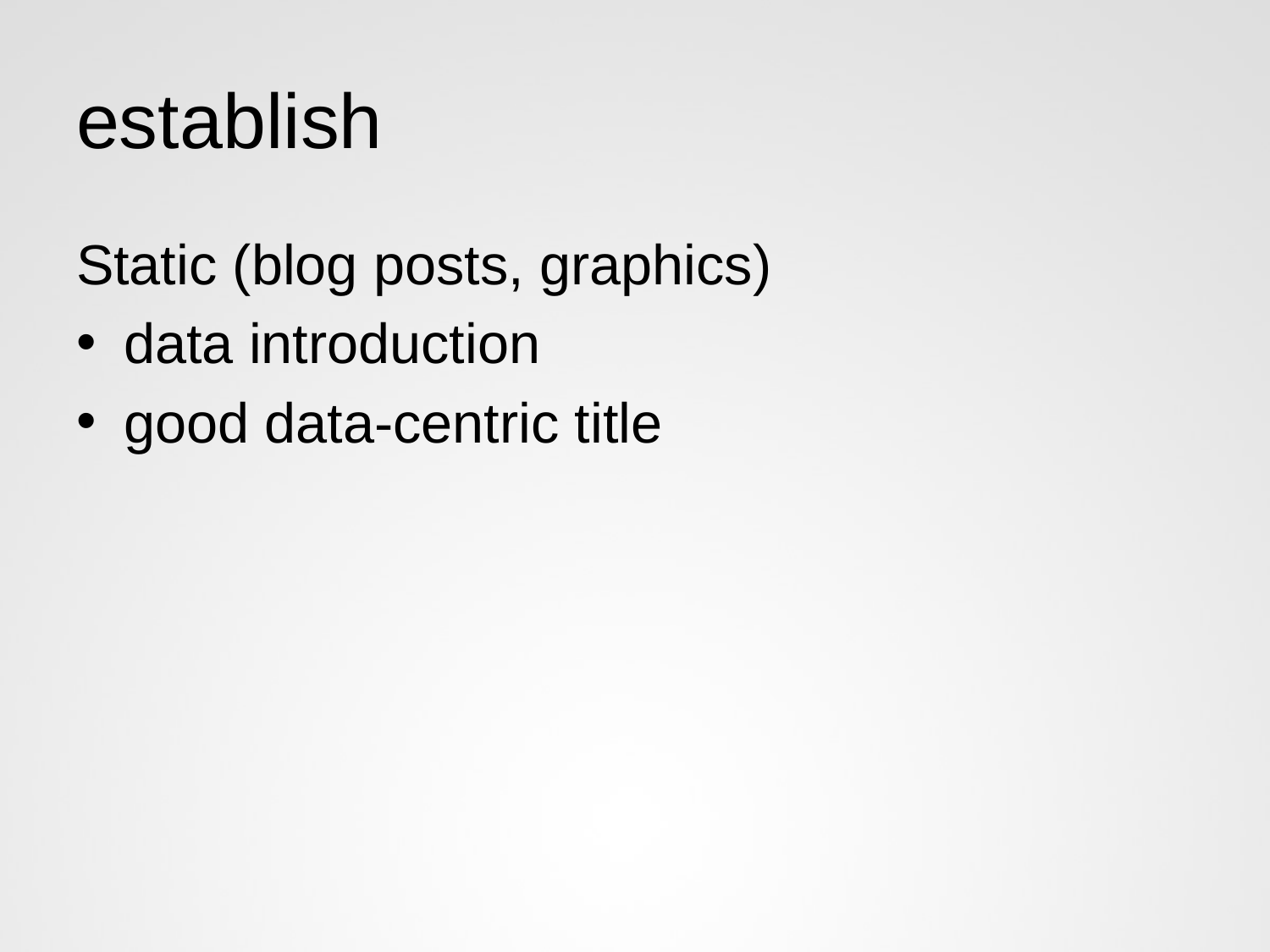

# establish
Static (blog posts, graphics)
data introduction
good data-centric title